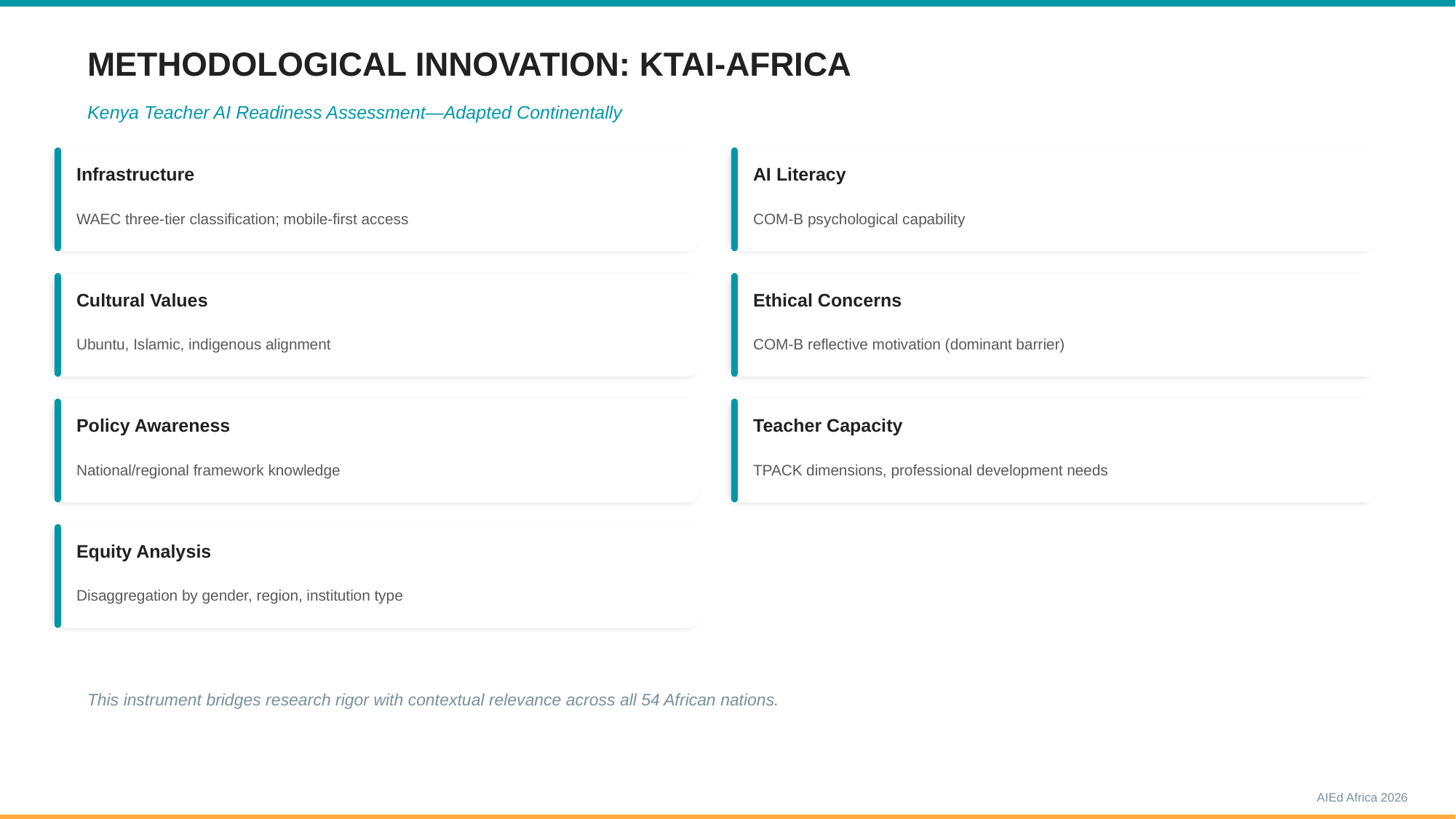

METHODOLOGICAL INNOVATION: KTAI-AFRICA
#
Kenya Teacher AI Readiness Assessment—Adapted Continentally

Infrastructure
AI Literacy
WAEC three-tier classification; mobile-first access
COM-B psychological capability

Cultural Values
Ethical Concerns
Ubuntu, Islamic, indigenous alignment
COM-B reflective motivation (dominant barrier)

Policy Awareness
Teacher Capacity
National/regional framework knowledge
TPACK dimensions, professional development needs

Equity Analysis
Disaggregation by gender, region, institution type
This instrument bridges research rigor with contextual relevance across all 54 African nations.
AIEd Africa 2026